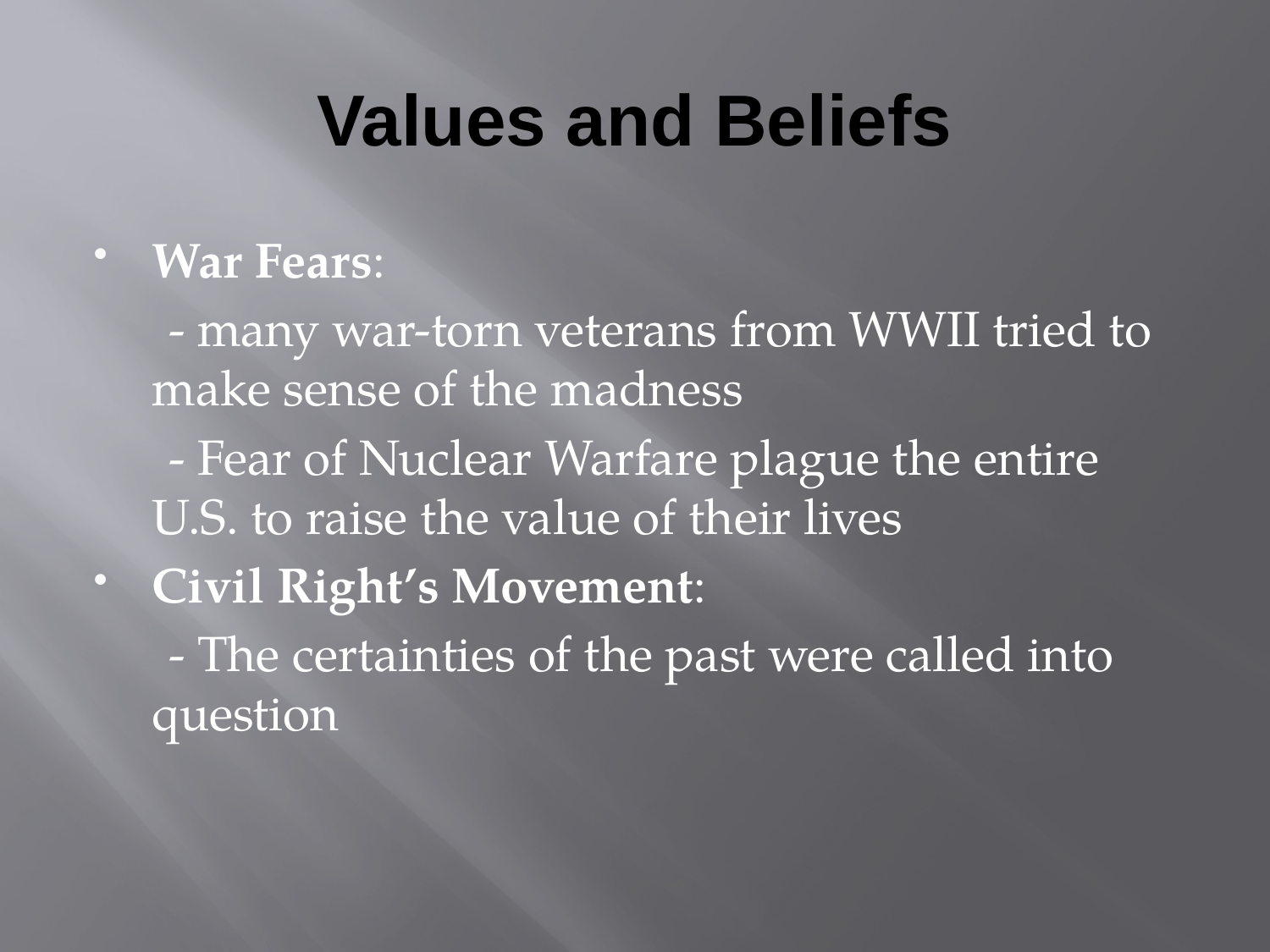

# Values and Beliefs
War Fears:
      - many war-torn veterans from WWII tried to make sense of the madness
      - Fear of Nuclear Warfare plague the entire U.S. to raise the value of their lives
Civil Right’s Movement:
      - The certainties of the past were called into question